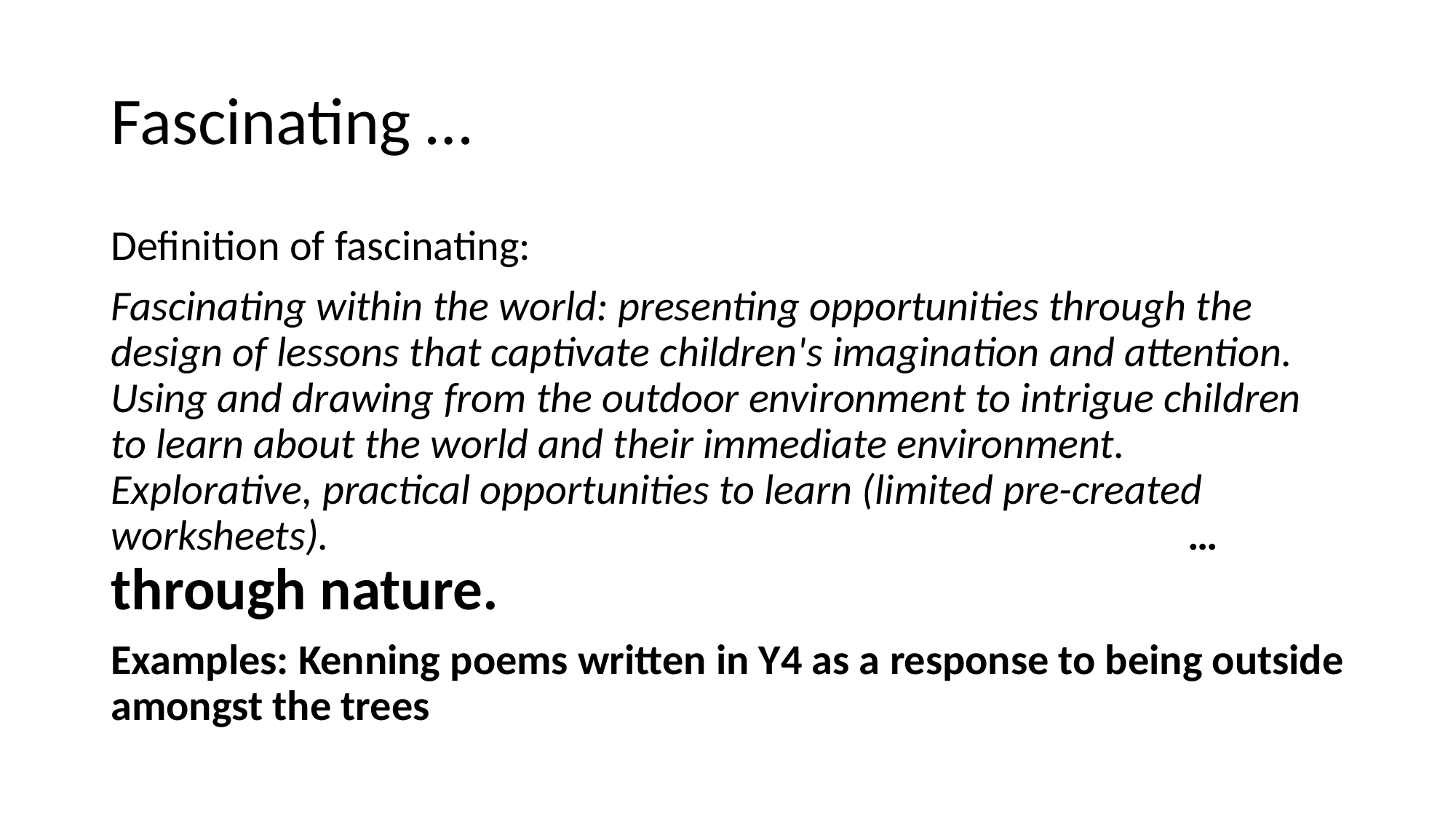

# Fascinating …
Definition of fascinating:
Fascinating within the world: presenting opportunities through the design of lessons that captivate children's imagination and attention.  Using and drawing from the outdoor environment to intrigue children to learn about the world and their immediate environment.  Explorative, practical opportunities to learn (limited pre-created worksheets).                                                                                         …through nature.
Examples: Kenning poems written in Y4 as a response to being outside amongst the trees